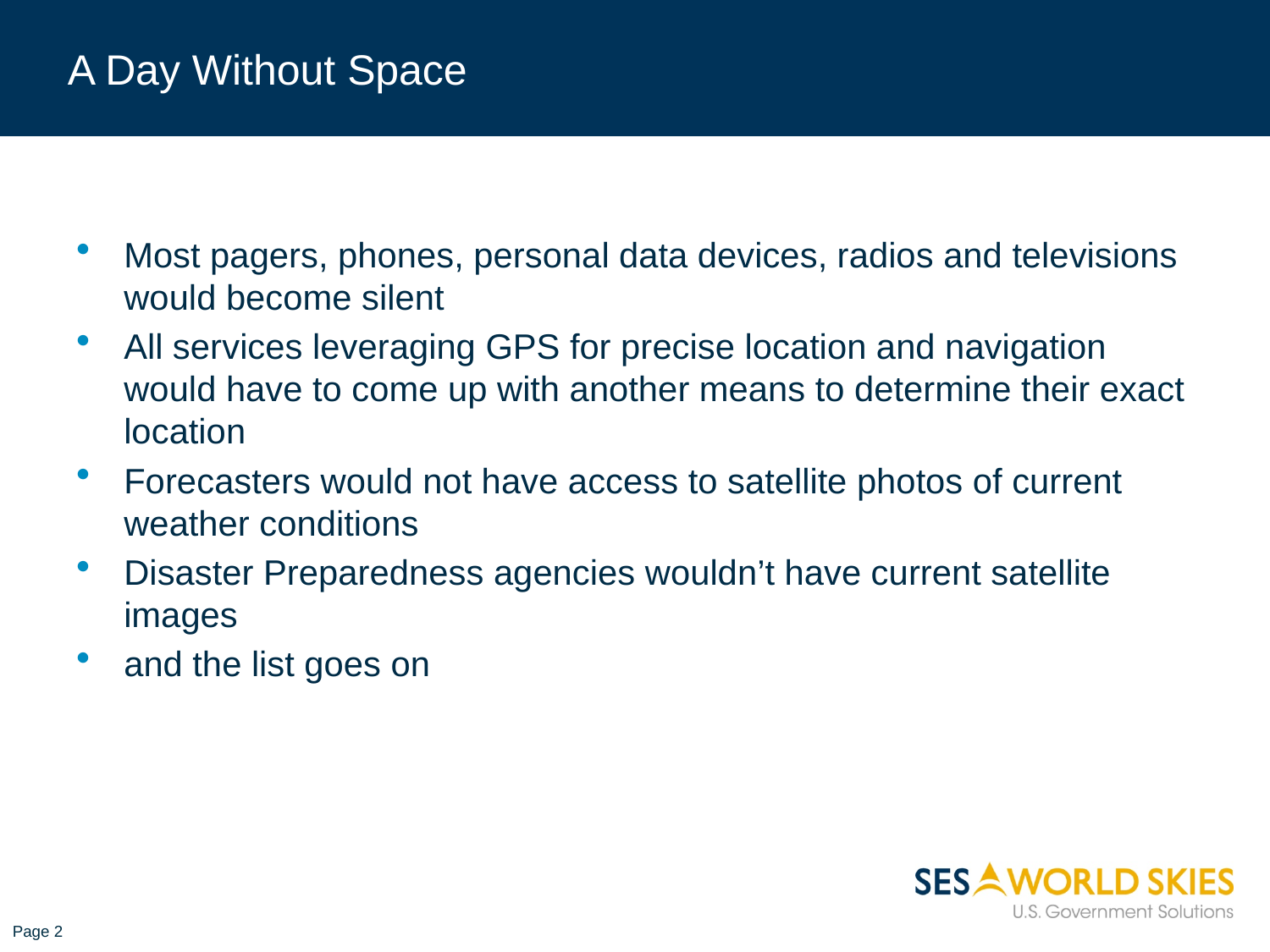

# A Day Without Space
Most pagers, phones, personal data devices, radios and televisions would become silent
All services leveraging GPS for precise location and navigation would have to come up with another means to determine their exact location
Forecasters would not have access to satellite photos of current weather conditions
Disaster Preparedness agencies wouldn’t have current satellite images
and the list goes on

Page 2